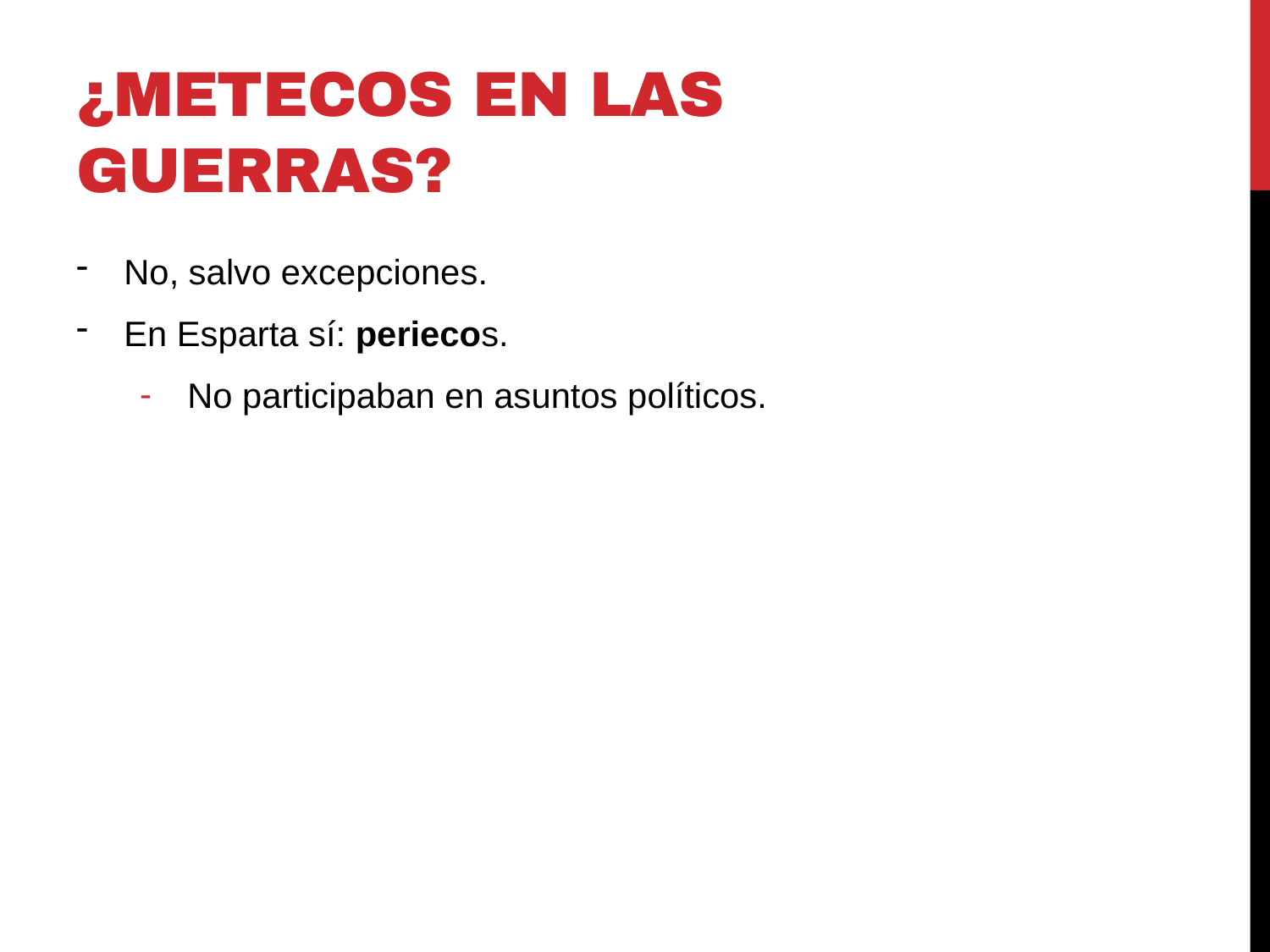

# ¿metecos en las guerras?
No, salvo excepciones.
En Esparta sí: periecos.
No participaban en asuntos políticos.